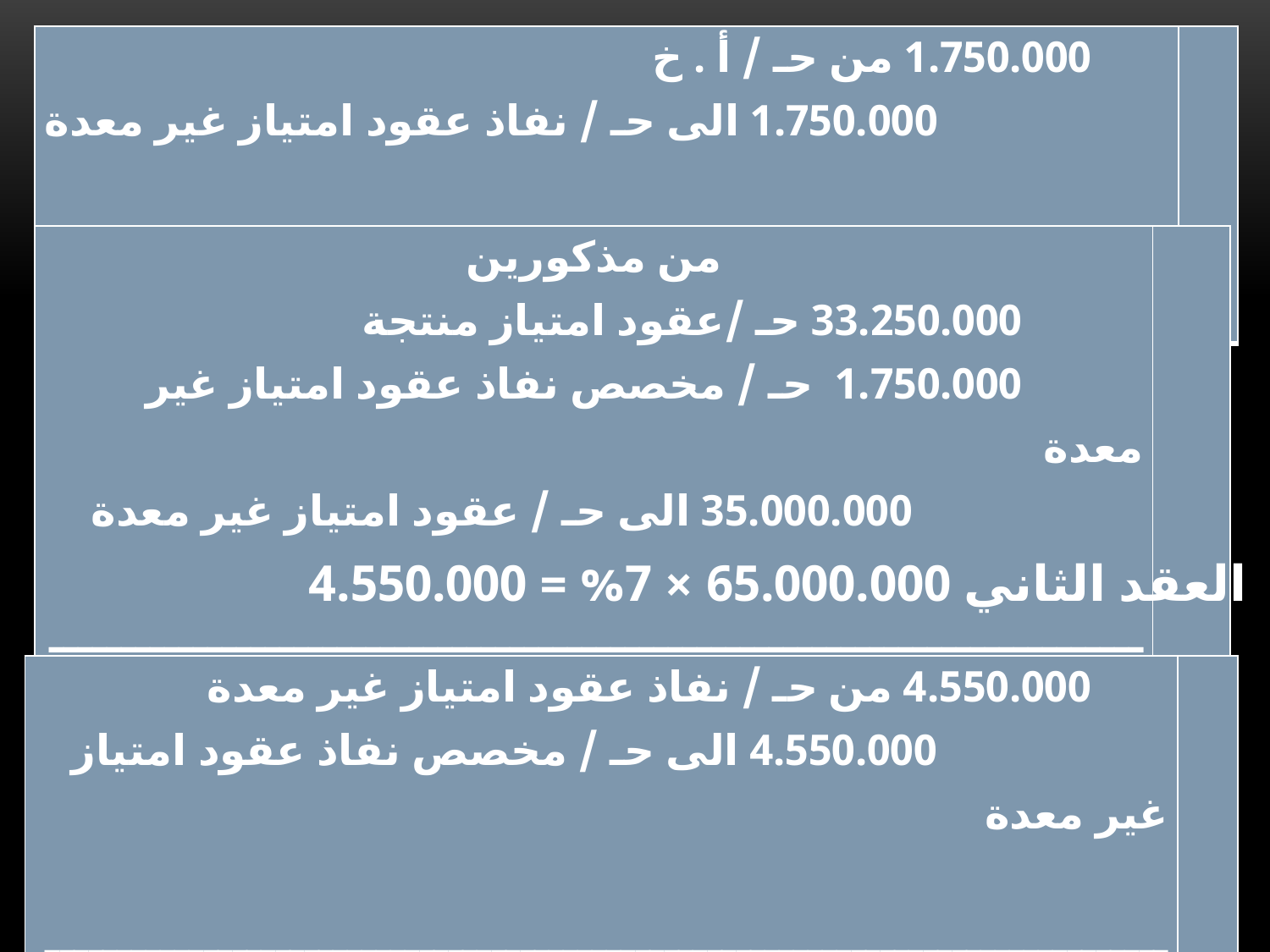

| 1.750.000 من حـ / أ . خ 1.750.000 الى حـ / نفاذ عقود امتياز غير معدة ـــــــــــــــــــــــــــــــــــــــــــــــــــــــــــــــــــــــــــــــــــــــــــــــــــــــ |  |
| --- | --- |
| من مذكورين 33.250.000 حـ /عقود امتياز منتجة 1.750.000 حـ / مخصص نفاذ عقود امتياز غير معدة 35.000.000 الى حـ / عقود امتياز غير معدة ــــــــــــــــــــــــــــــــــــــــــــــــــــــــــــــــــــــــــــــــ |  |
| --- | --- |
العقد الثاني 65.000.000 × 7% = 4.550.000
| 4.550.000 من حـ / نفاذ عقود امتياز غير معدة 4.550.000 الى حـ / مخصص نفاذ عقود امتياز غير معدة ـــــــــــــــــــــــــــــــــــــــــــــــــــــــــــــــــــــــــــــــــــــــــــــــــــــــ |  |
| --- | --- |